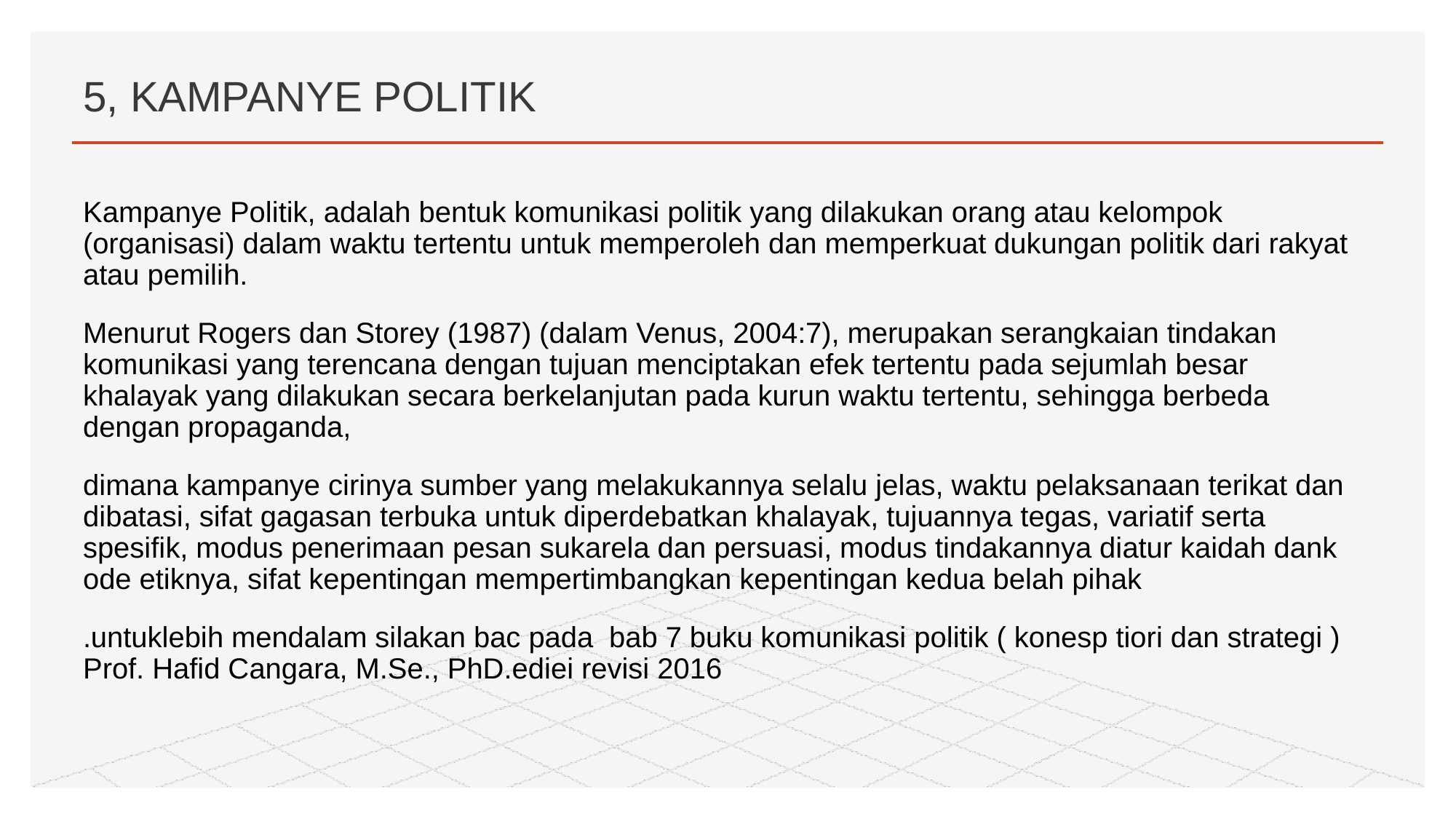

# 5, KAMPANYE POLITIK
Kampanye Politik, adalah bentuk komunikasi politik yang dilakukan orang atau kelompok (organisasi) dalam waktu tertentu untuk memperoleh dan memperkuat dukungan politik dari rakyat atau pemilih.
Menurut Rogers dan Storey (1987) (dalam Venus, 2004:7), merupakan serangkaian tindakan komunikasi yang terencana dengan tujuan menciptakan efek tertentu pada sejumlah besar khalayak yang dilakukan secara berkelanjutan pada kurun waktu tertentu, sehingga berbeda dengan propaganda,
dimana kampanye cirinya sumber yang melakukannya selalu jelas, waktu pelaksanaan terikat dan dibatasi, sifat gagasan terbuka untuk diperdebatkan khalayak, tujuannya tegas, variatif serta spesifik, modus penerimaan pesan sukarela dan persuasi, modus tindakannya diatur kaidah dank ode etiknya, sifat kepentingan mempertimbangkan kepentingan kedua belah pihak
.untuklebih mendalam silakan bac pada  bab 7 buku komunikasi politik ( konesp tiori dan strategi ) Prof. Hafid Cangara, M.Se., PhD.ediei revisi 2016